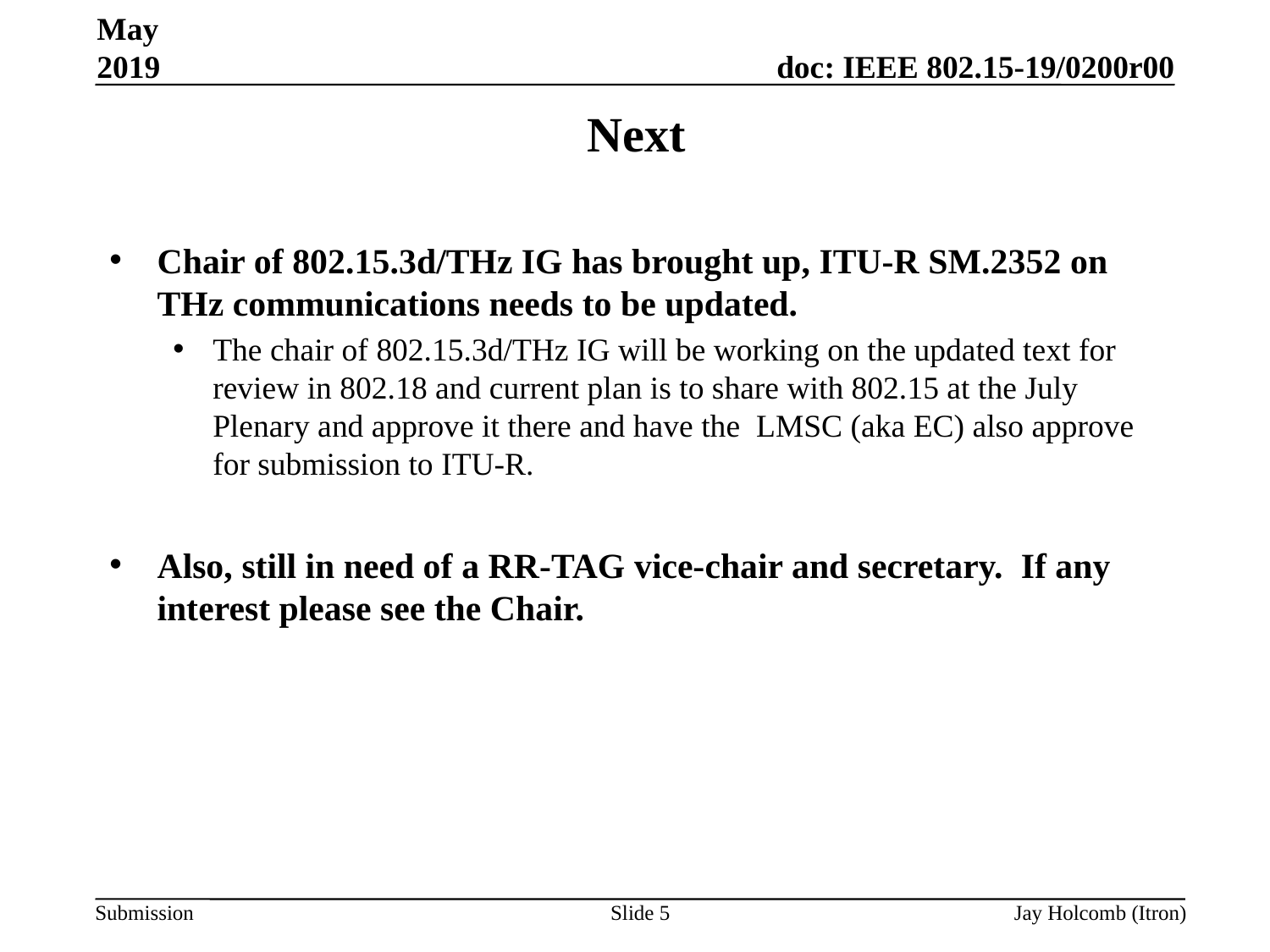

May 2019
# Next

Chair of 802.15.3d/THz IG has brought up, ITU-R SM.2352 on THz communications needs to be updated.
The chair of 802.15.3d/THz IG will be working on the updated text for review in 802.18 and current plan is to share with 802.15 at the July Plenary and approve it there and have the  LMSC (aka EC) also approve for submission to ITU-R.

Also, still in need of a RR-TAG vice-chair and secretary.  If any interest please see the Chair.
Slide 5
Jay Holcomb (Itron)